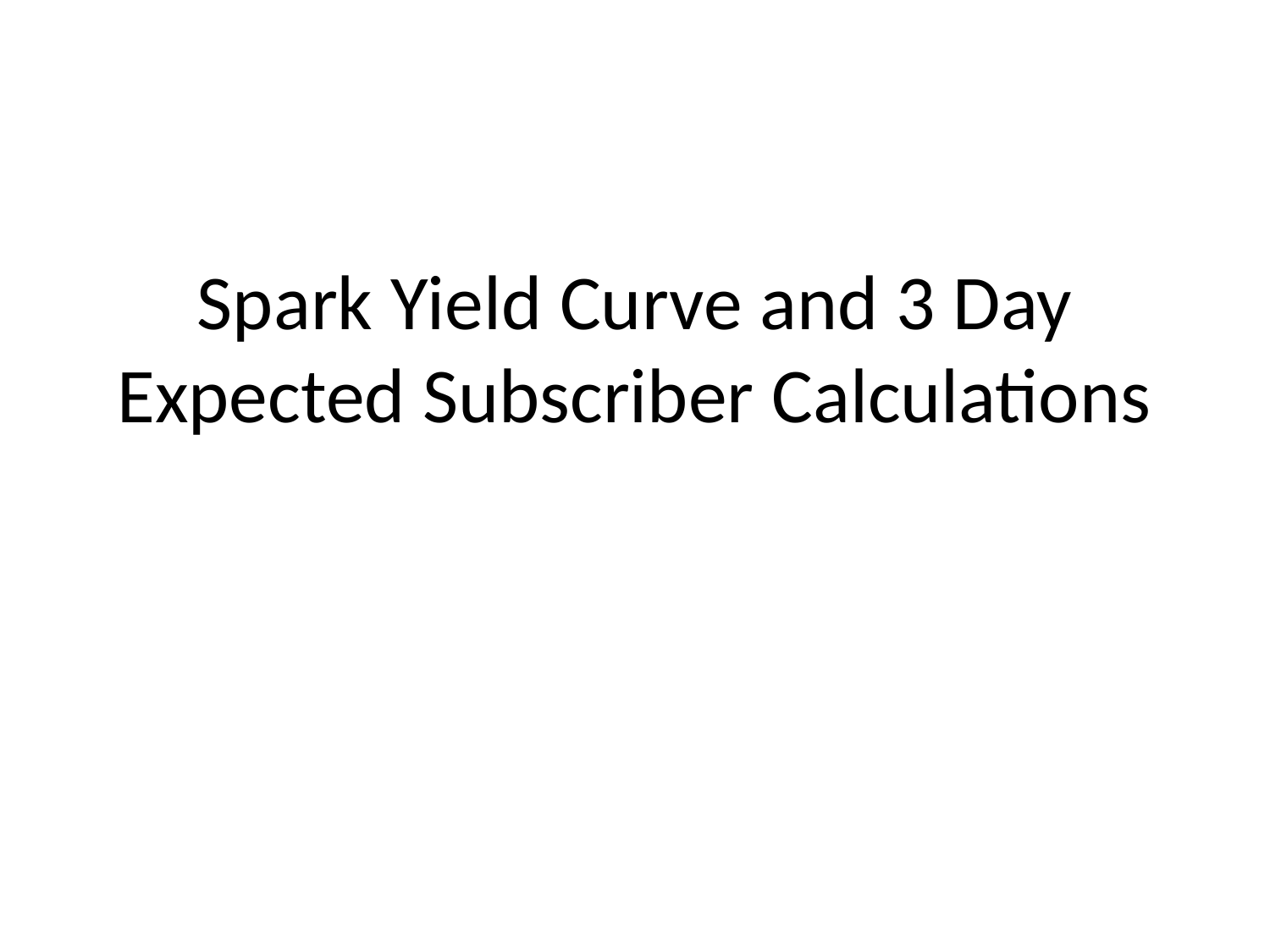

# Spark Yield Curve and 3 Day Expected Subscriber Calculations